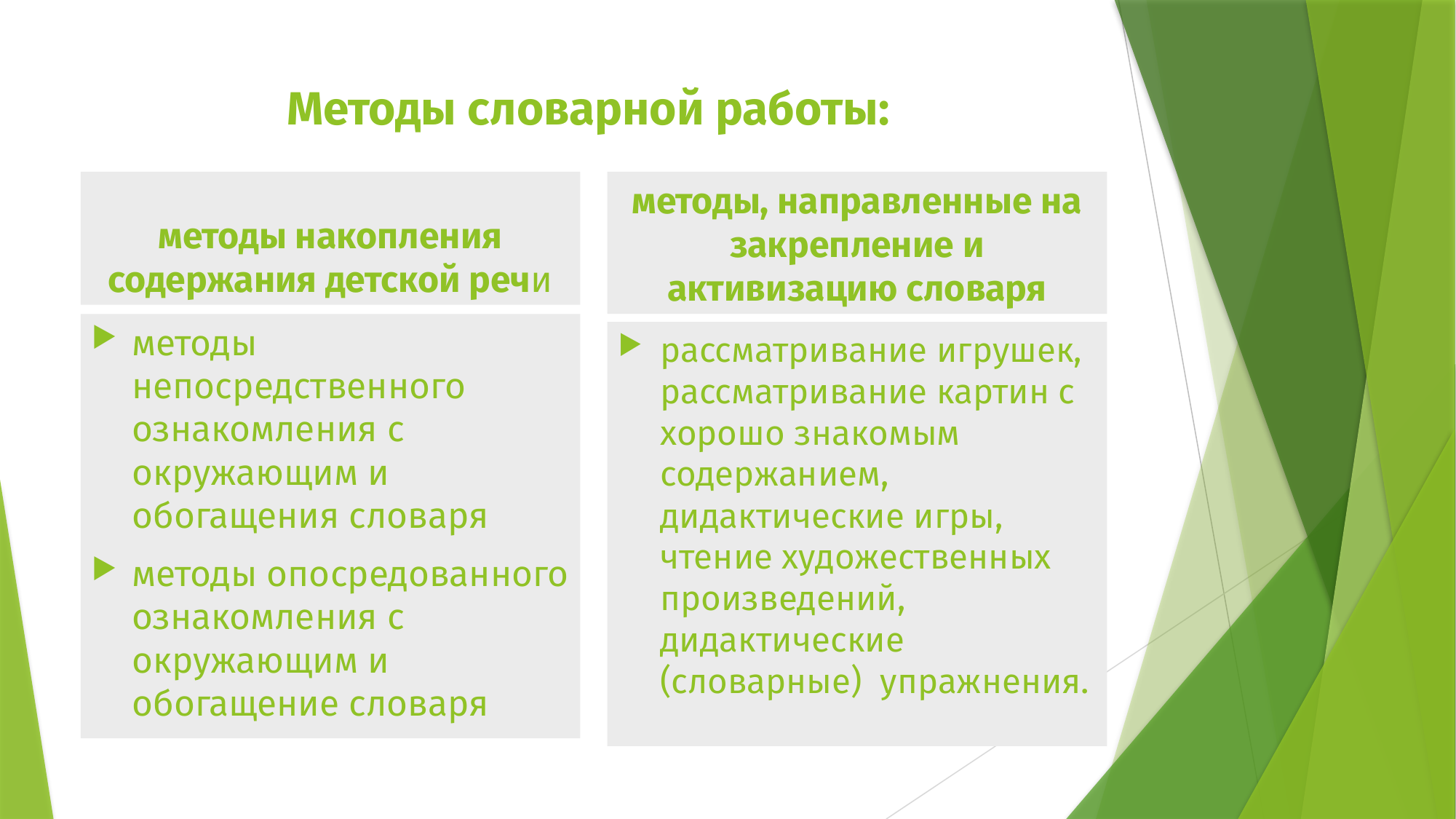

# Методы словарной работы:
методы накопления содержания детской речи
методы, направленные на закрепление и активизацию словаря
методы непосредственного ознакомления с окружающим и обогащения словаря
методы опосредованного ознакомления с окружающим и обогащение словаря
рассматривание игрушек, рассматривание картин с хорошо знакомым содержанием, дидактические игры, чтение художественных произведений, дидактические (словарные)  упражнения.